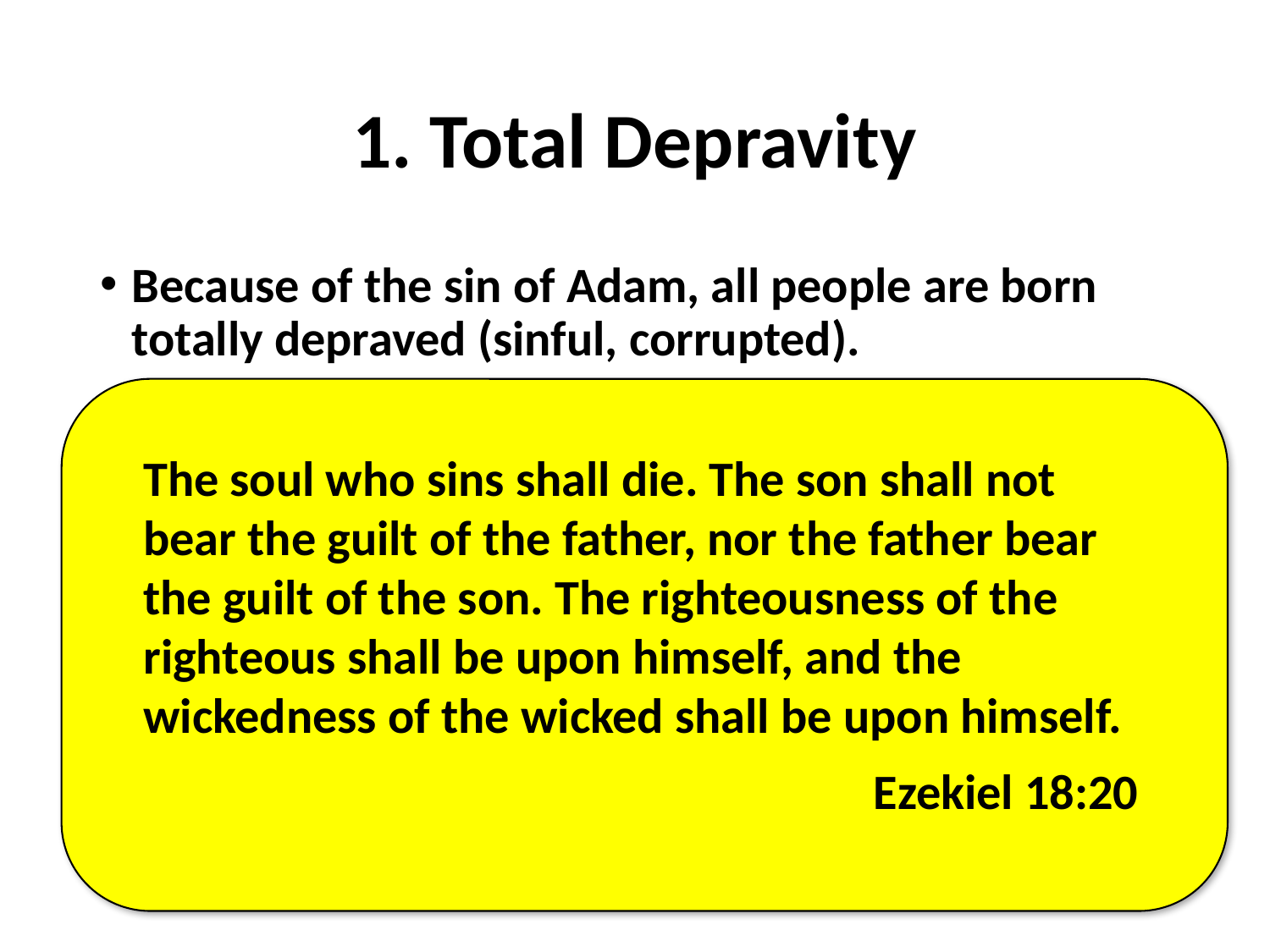

# 1. Total Depravity
Because of the sin of Adam, all people are born totally depraved (sinful, corrupted).
This is inherited from our parents, who got it from their parents.
All people are depraved sinners because the sin of Adam has been passed down to all of mankind.

The soul who sins shall die. The son shall not bear the guilt of the father, nor the father bear the guilt of the son. The righteousness of the righteous shall be upon himself, and the wickedness of the wicked shall be upon himself.

Ezekiel 18:20